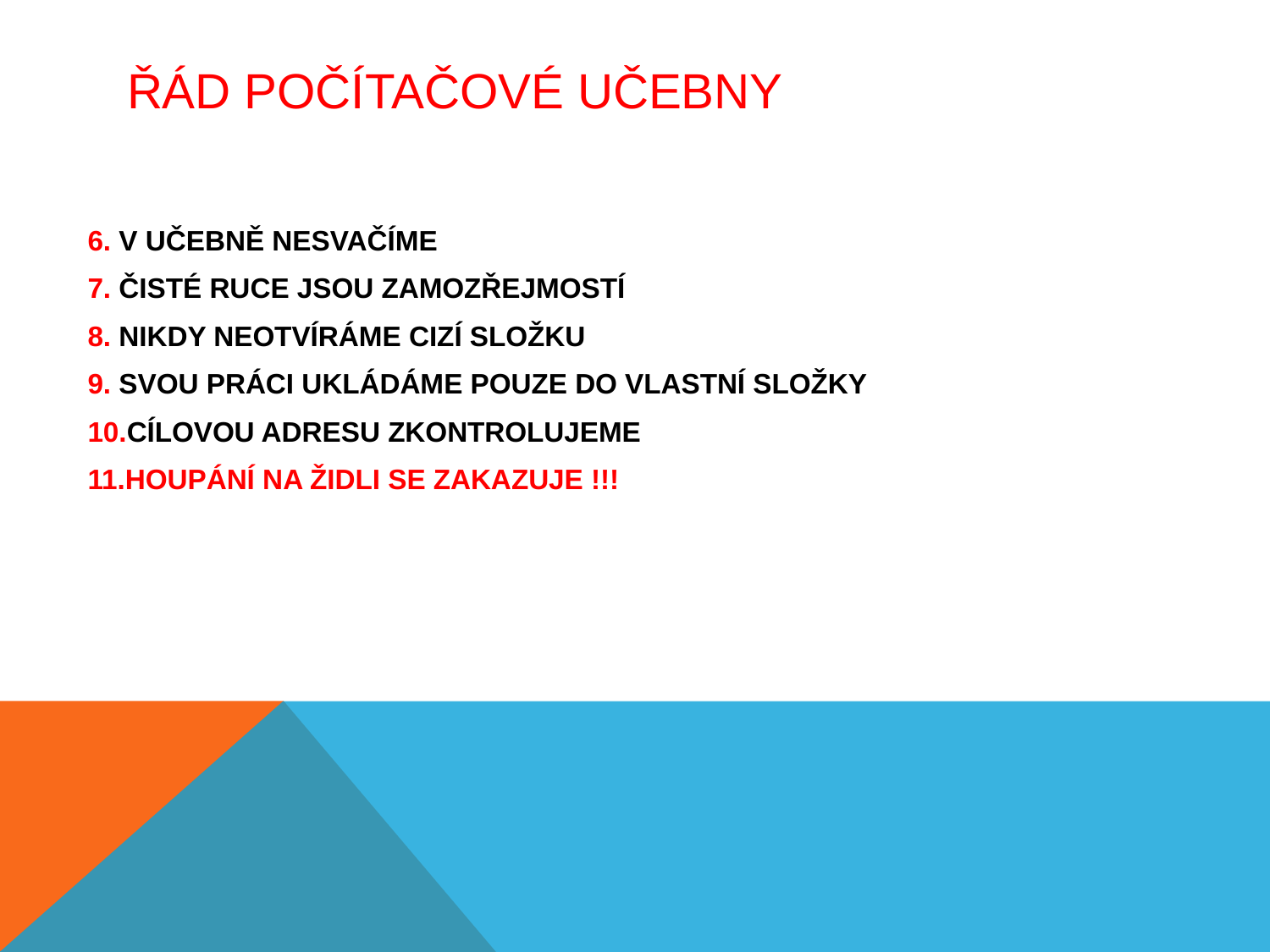

# ŘÁD POČÍTAČOVÉ UČEBNY
6. V UČEBNĚ NESVAČÍME
7. ČISTÉ RUCE JSOU ZAMOZŘEJMOSTÍ
8. NIKDY NEOTVÍRÁME CIZÍ SLOŽKU
9. SVOU PRÁCI UKLÁDÁME POUZE DO VLASTNÍ SLOŽKY
10.CÍLOVOU ADRESU ZKONTROLUJEME
11.HOUPÁNÍ NA ŽIDLI SE ZAKAZUJE !!!